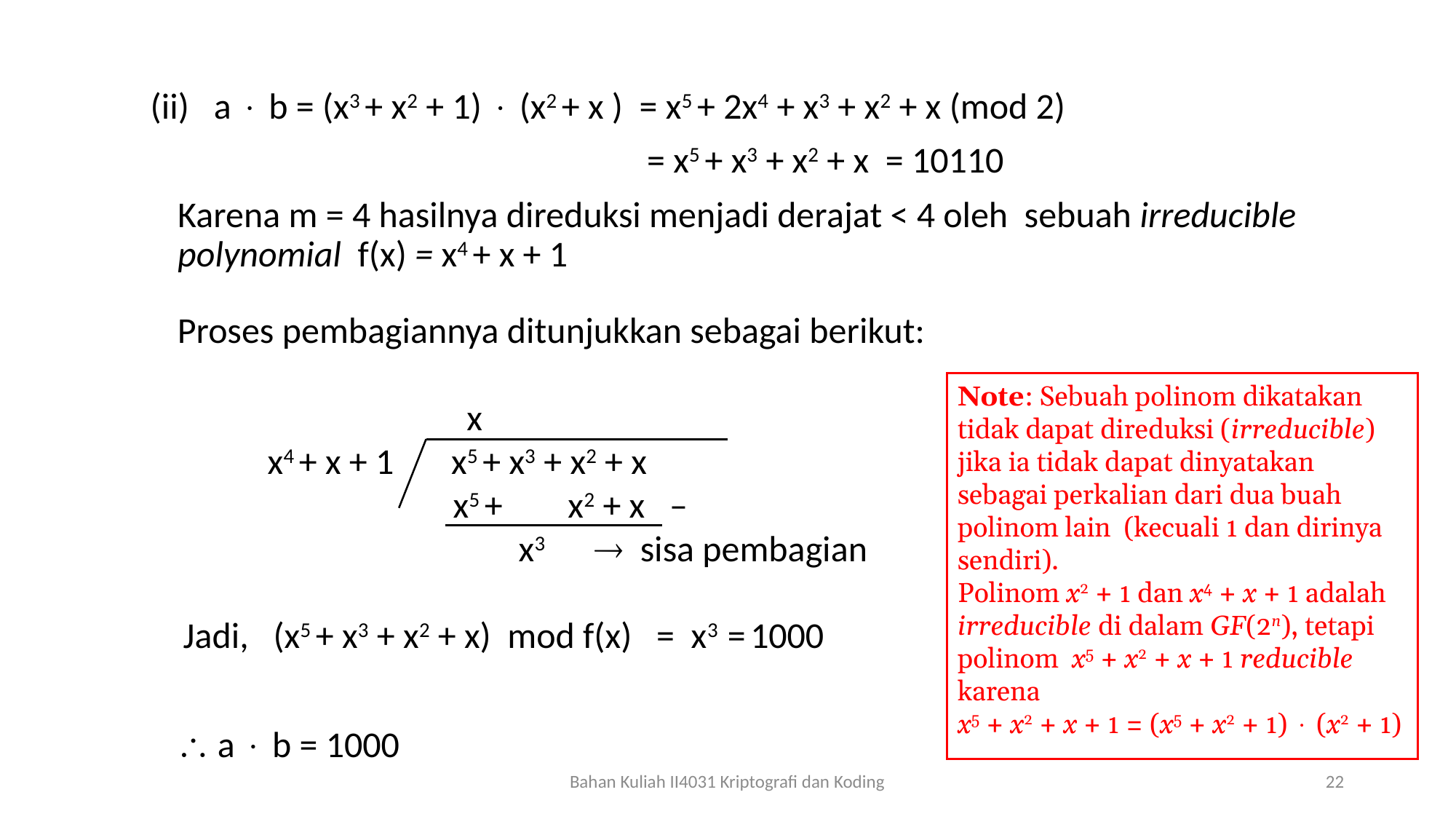

(ii)   a ⋅ b = (x3 + x2 + 1) ⋅ (x2 + x )  = x5 + 2x4 + x3 + x2 + x (mod 2)
					    = x5 + x3 + x2 + x  = 10110
	Karena m = 4 hasilnya direduksi menjadi derajat < 4 oleh  sebuah irreducible polynomial  f(x) = x4 + x + 1

    Jadi,   (x5 + x3 + x2 + x)  mod f(x)   =  x3  = 1000

	∴ a ⋅ b = 1000

Proses pembagiannya ditunjukkan sebagai berikut:

	                      x
           x4 + x + 1       x5 + x3 + x2 + x
		       x5 +        x2 + x   –
		               x3      →  sisa pembagian
Note: Sebuah polinom dikatakan tidak dapat direduksi (irreducible) jika ia tidak dapat dinyatakan sebagai perkalian dari dua buah polinom lain  (kecuali 1 dan dirinya sendiri).
Polinom x2 + 1 dan x4 + x + 1 adalah irreducible di dalam GF(2n), tetapi polinom  x5 + x2 + x + 1 reducible karena
x5 + x2 + x + 1 = (x5 + x2 + 1) ⋅ (x2 + 1)

Bahan Kuliah II4031 Kriptografi dan Koding
22